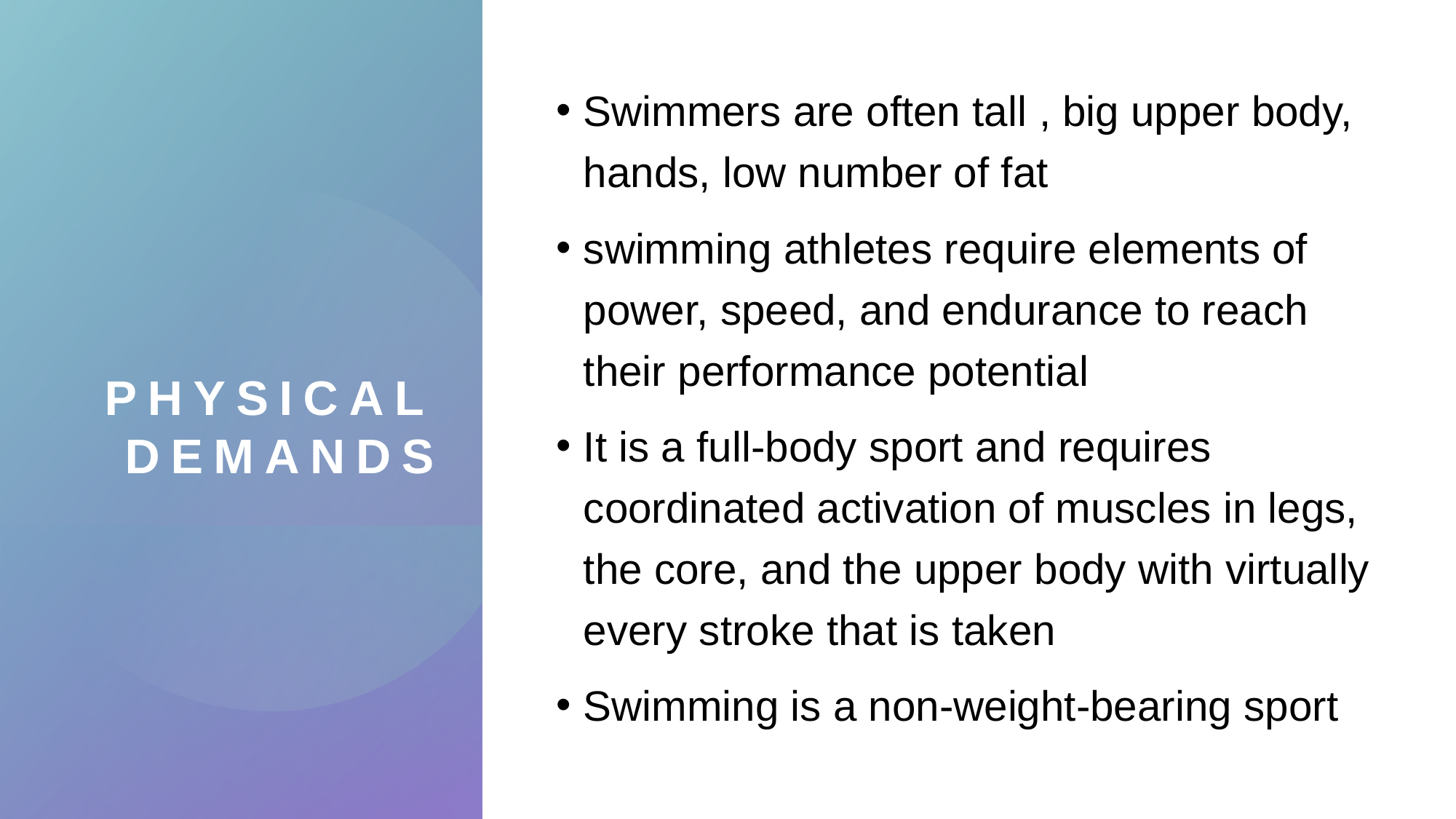

Swimmers are often tall , big upper body, hands, low number of fat
swimming athletes require elements of power, speed, and endurance to reach their performance potential
It is a full-body sport and requires coordinated activation of muscles in legs, the core, and the upper body with virtually every stroke that is taken
Swimming is a non-weight-bearing sport

# physical demands